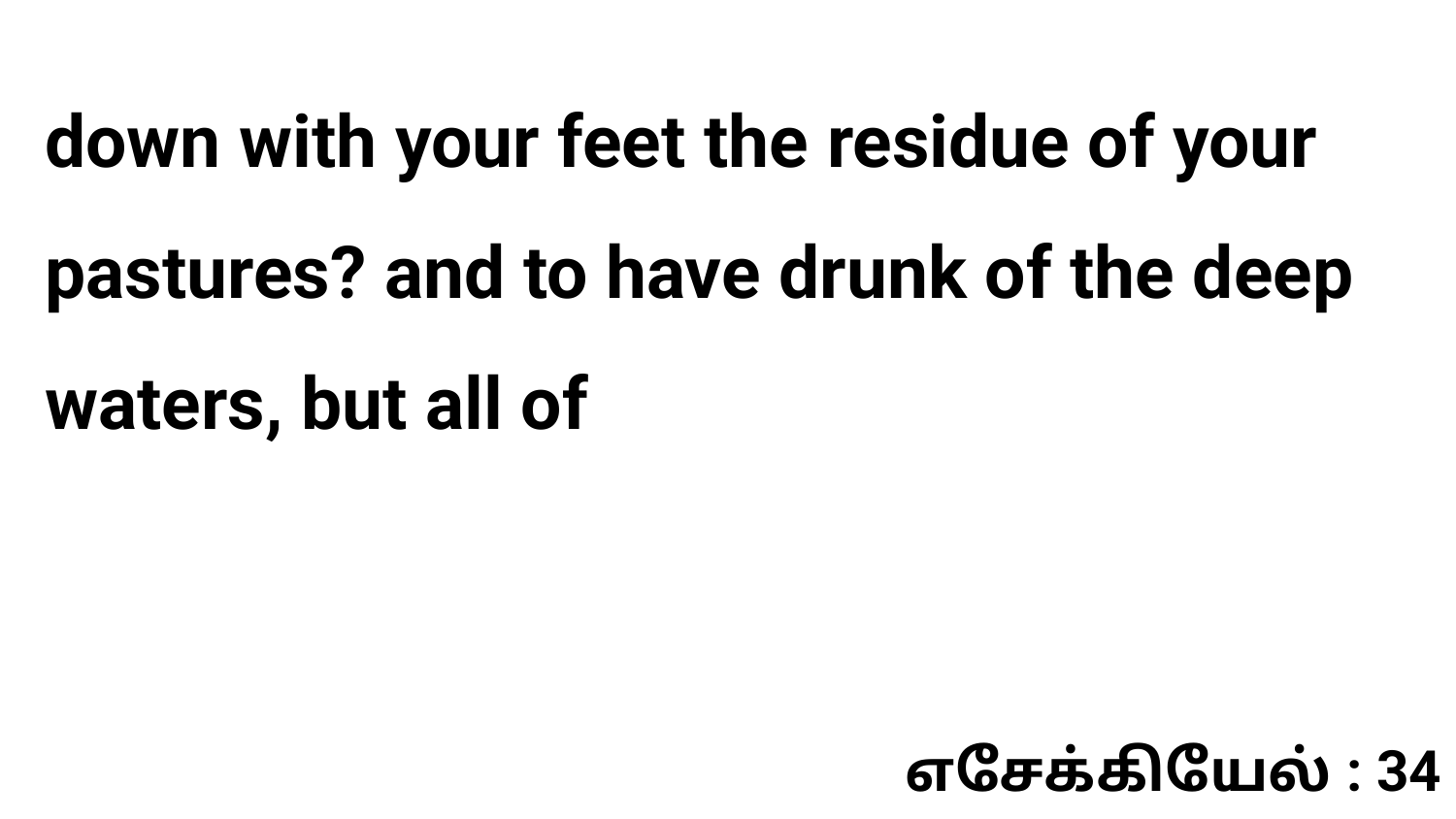

down with your feet the residue of your pastures? and to have drunk of the deep waters, but all of
எசேக்கியேல் : 34